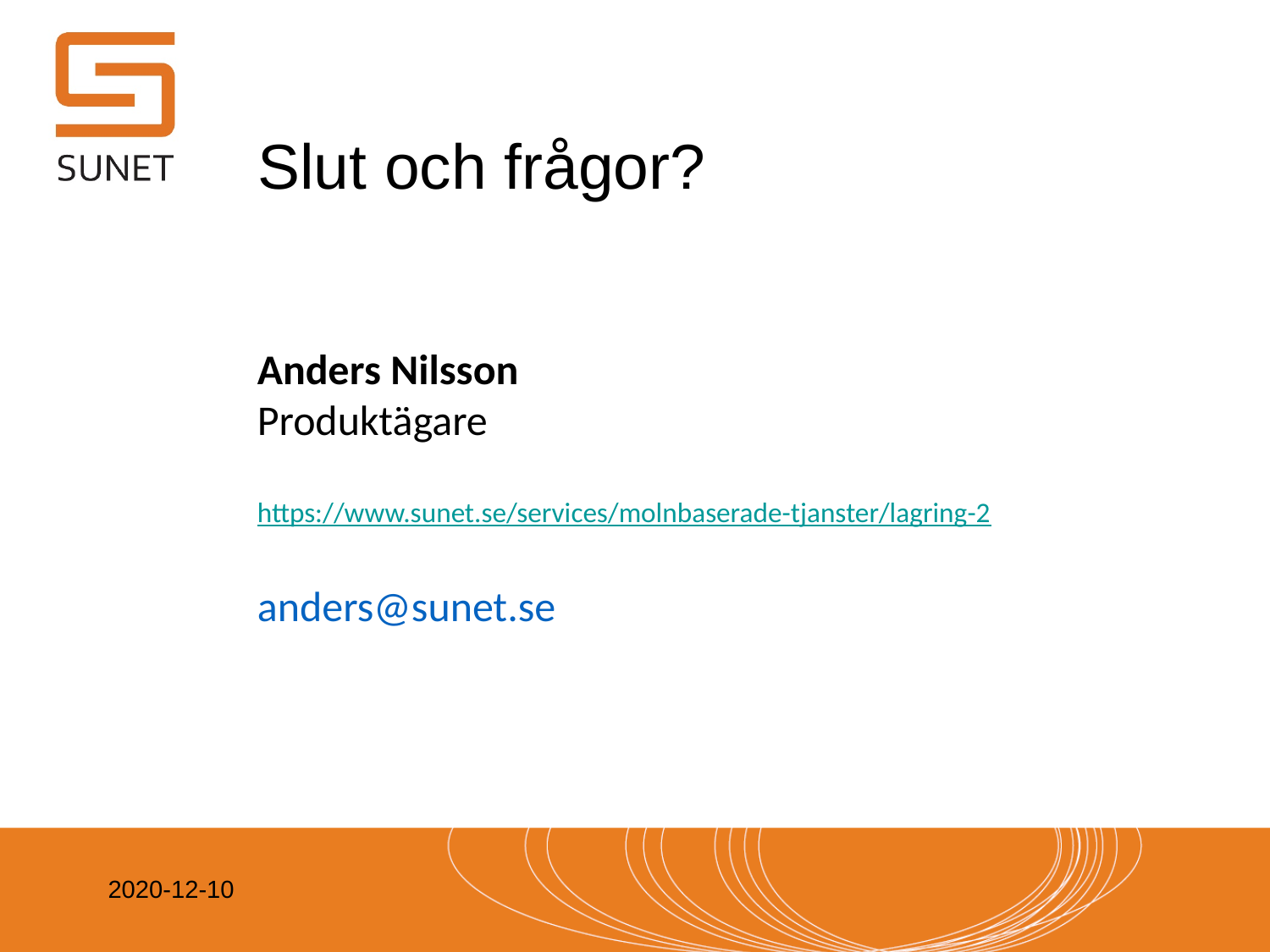

# Slut och frågor?
Anders Nilsson
Produktägare
https://www.sunet.se/services/molnbaserade-tjanster/lagring-2
anders@sunet.se

2020-12-10